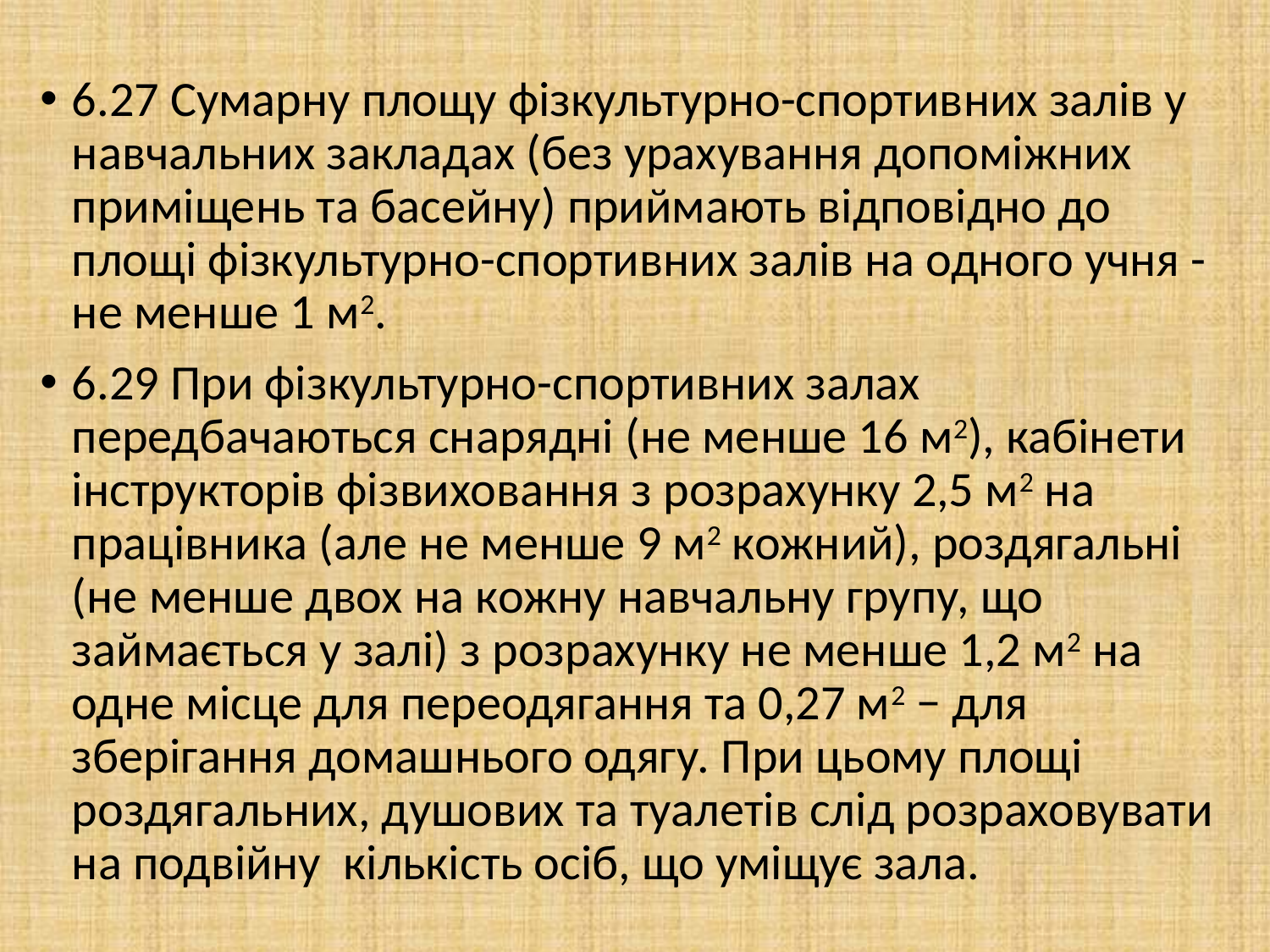

6.27 Сумарну площу фізкультурно-спортивних залів у навчальних закладах (без урахування допоміжних приміщень та басейну) приймають відповідно до площі фізкультурно-спортивних залів на одного учня - не менше 1 м2.
6.29 При фізкультурно-спортивних залах передбачаються снарядні (не менше 16 м2), кабінети інструкторів фізвиховання з розрахунку 2,5 м2 на працівника (але не менше 9 м2 кожний), роздягальні (не менше двох на кожну навчальну групу, що займається у залі) з розрахунку не менше 1,2 м2 на одне місце для переодягання та 0,27 м2 − для зберігання домашнього одягу. При цьому площі роздягальних, душових та туалетів слід розраховувати на подвійну  кількість осіб, що уміщує зала.